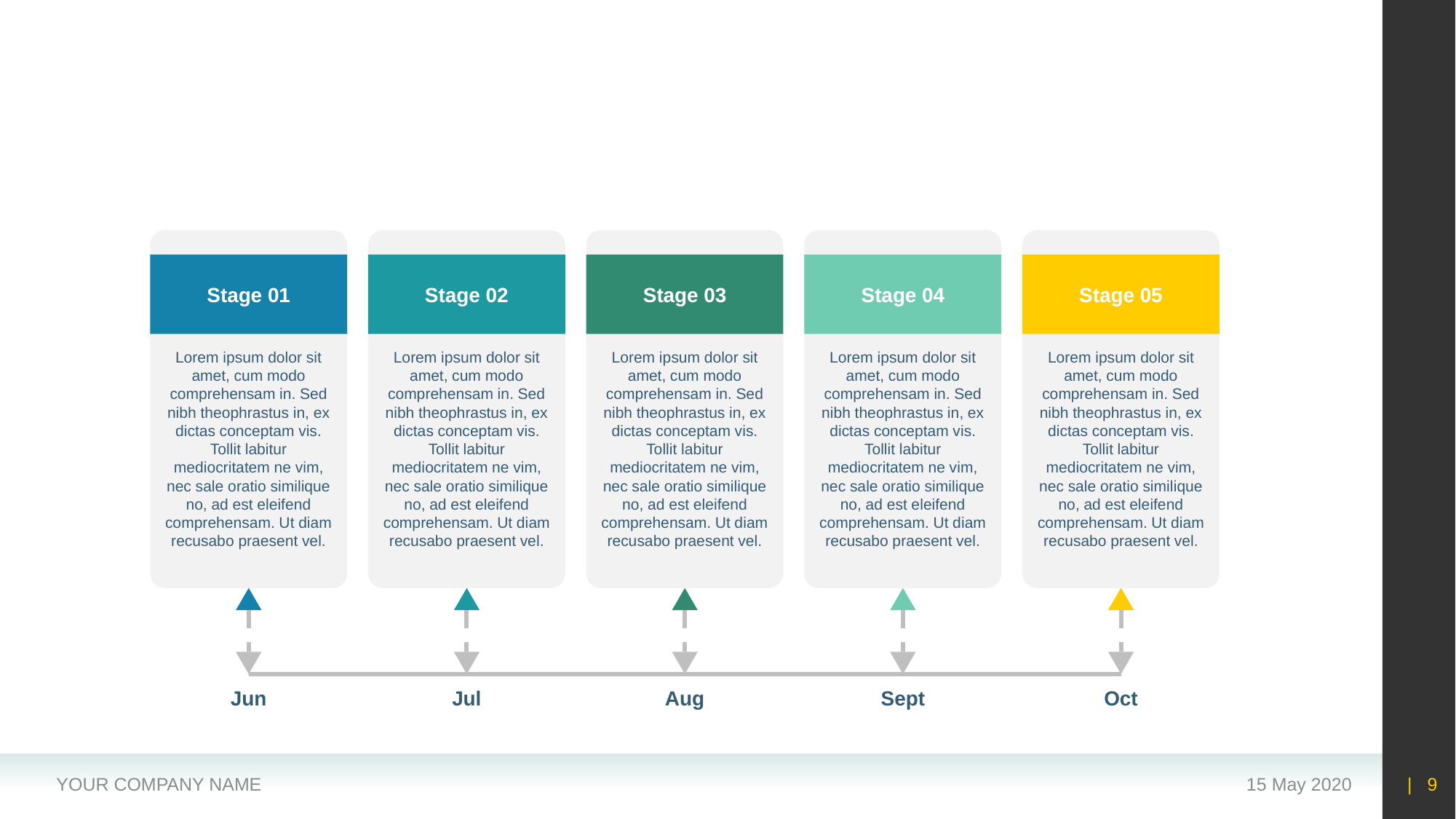

#

Stage 01
Stage 02
Stage 03
Stage 04
Stage 05
Lorem ipsum dolor sit amet, cum modo comprehensam in. Sed nibh theophrastus in, ex dictas conceptam vis. Tollit labitur mediocritatem ne vim, nec sale oratio similique no, ad est eleifend comprehensam. Ut diam recusabo praesent vel.
Lorem ipsum dolor sit amet, cum modo comprehensam in. Sed nibh theophrastus in, ex dictas conceptam vis. Tollit labitur mediocritatem ne vim, nec sale oratio similique no, ad est eleifend comprehensam. Ut diam recusabo praesent vel.
Lorem ipsum dolor sit amet, cum modo comprehensam in. Sed nibh theophrastus in, ex dictas conceptam vis. Tollit labitur mediocritatem ne vim, nec sale oratio similique no, ad est eleifend comprehensam. Ut diam recusabo praesent vel.
Lorem ipsum dolor sit amet, cum modo comprehensam in. Sed nibh theophrastus in, ex dictas conceptam vis. Tollit labitur mediocritatem ne vim, nec sale oratio similique no, ad est eleifend comprehensam. Ut diam recusabo praesent vel.
Lorem ipsum dolor sit amet, cum modo comprehensam in. Sed nibh theophrastus in, ex dictas conceptam vis. Tollit labitur mediocritatem ne vim, nec sale oratio similique no, ad est eleifend comprehensam. Ut diam recusabo praesent vel.

Jun
Jul
Aug
Sept
Oct
YOUR COMPANY NAME
15 May 2020
|   9